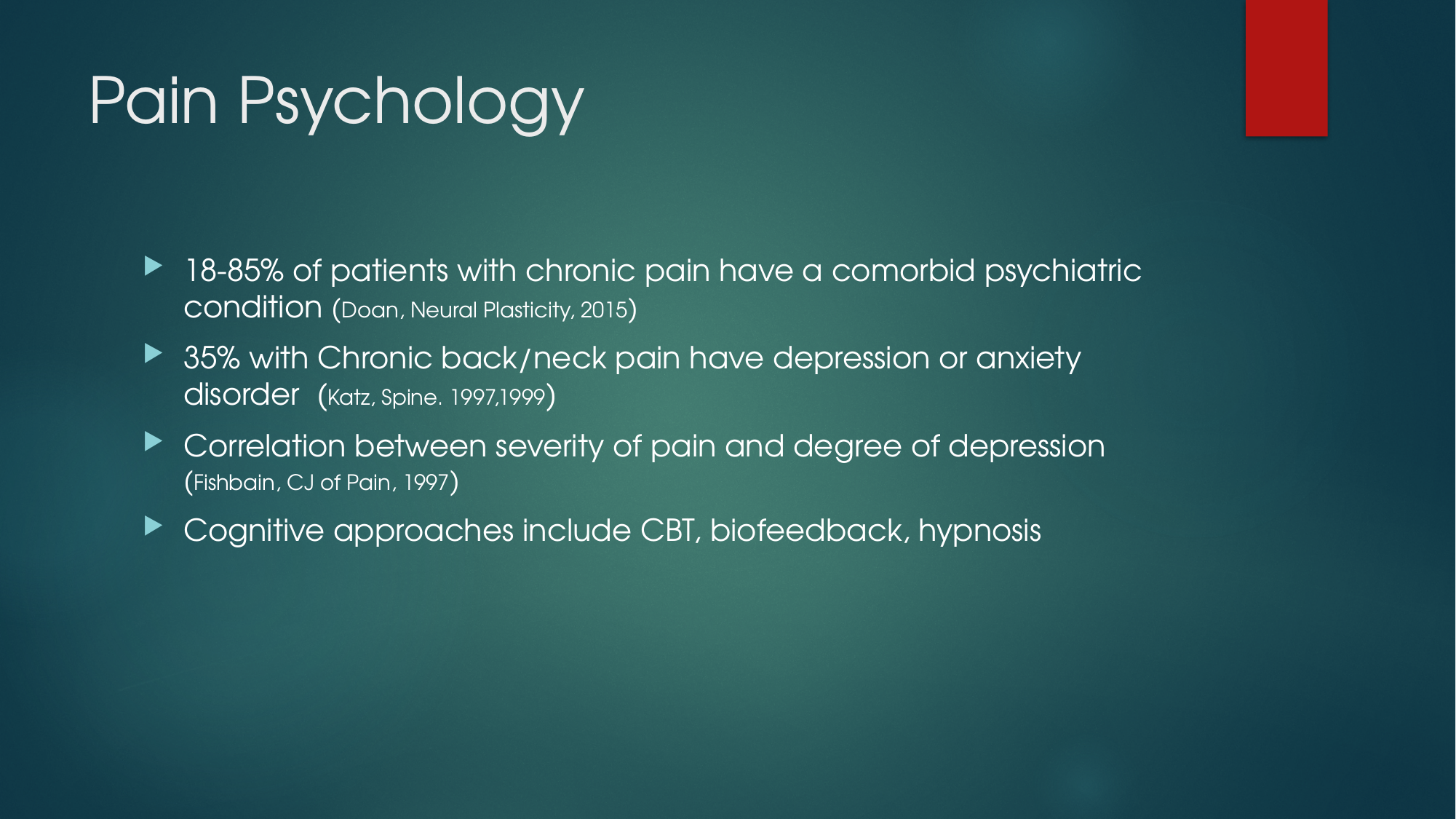

# Pain Psychology
18-85% of patients with chronic pain have a comorbid psychiatric condition (Doan, Neural Plasticity, 2015)
35% with Chronic back/neck pain have depression or anxiety disorder  (Katz, Spine. 1997,1999)
Correlation between severity of pain and degree of depression (Fishbain, CJ of Pain, 1997)
Cognitive approaches include CBT, biofeedback, hypnosis